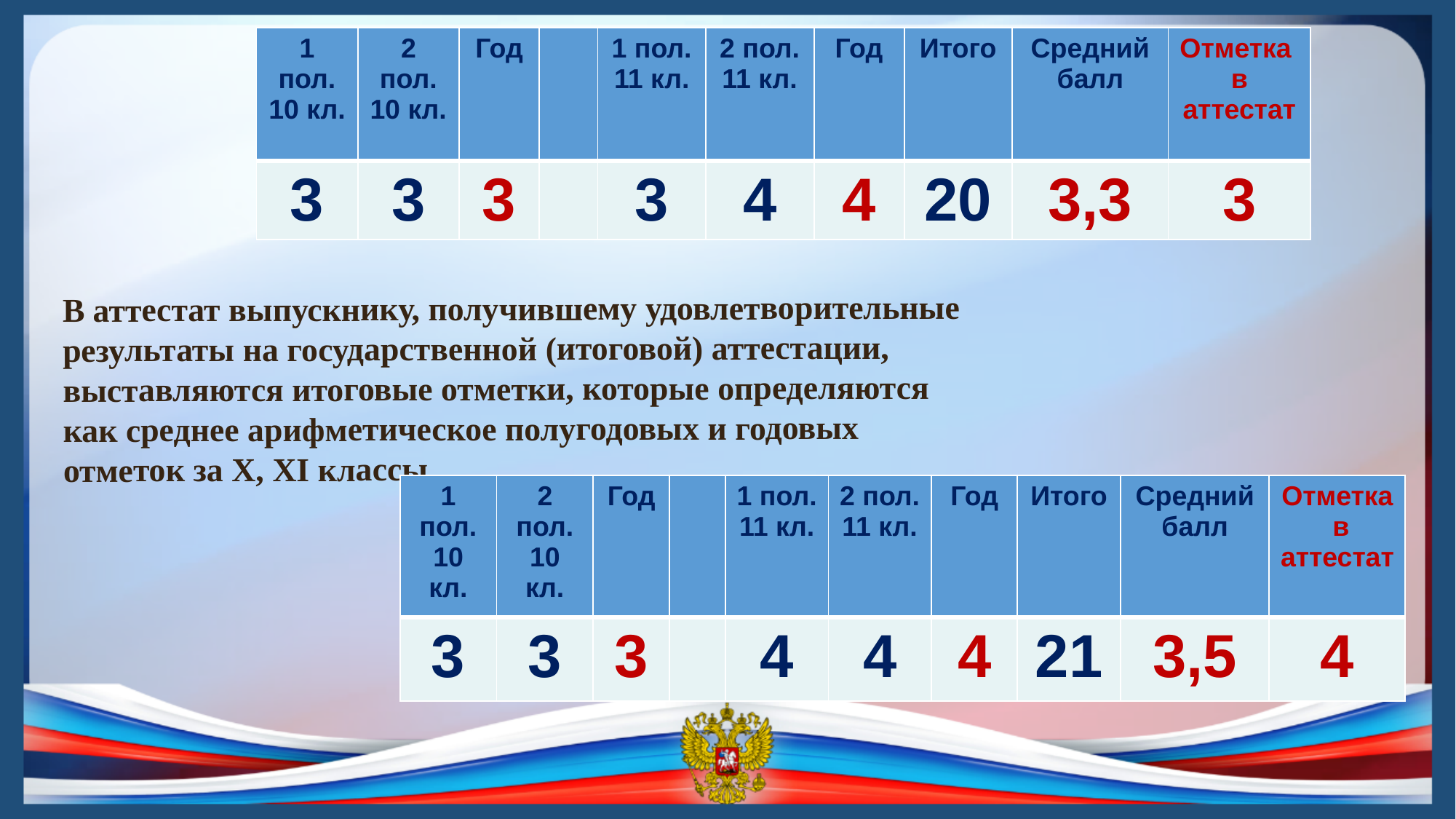

| 1 пол. 10 кл. | 2 пол. 10 кл. | Год |  | 1 пол. 11 кл. | 2 пол. 11 кл. | Год | Итого | Средний балл | Отметка в аттестат |
| --- | --- | --- | --- | --- | --- | --- | --- | --- | --- |
| 3 | 3 | 3 |  | 3 | 4 | 4 | 20 | 3,3 | 3 |
В аттестат выпускнику, получившему удовлетворительные результаты на государственной (итоговой) аттестации, выставляются итоговые отметки, которые определяются как среднее арифметическое полугодовых и годовых отметок за X, XI классы

| 1 пол. 10 кл. | 2 пол. 10 кл. | Год |  | 1 пол. 11 кл. | 2 пол. 11 кл. | Год | Итого | Средний балл | Отметка в аттестат |
| --- | --- | --- | --- | --- | --- | --- | --- | --- | --- |
| 3 | 3 | 3 |  | 4 | 4 | 4 | 21 | 3,5 | 4 |